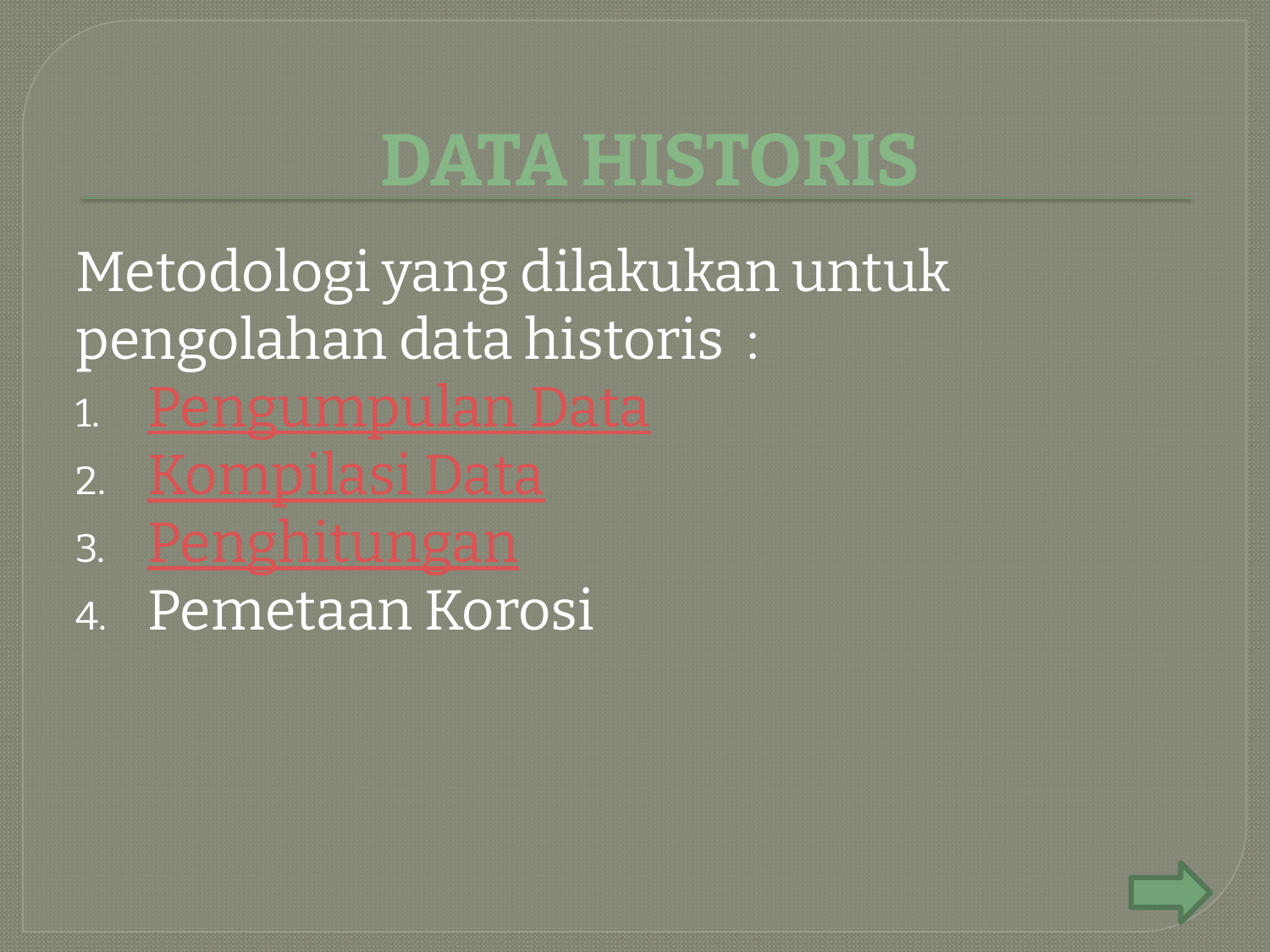

# DATA HISTORIS
Metodologi yang dilakukan untuk pengolahan data historis  :
Pengumpulan Data
Kompilasi Data
Penghitungan
Pemetaan Korosi